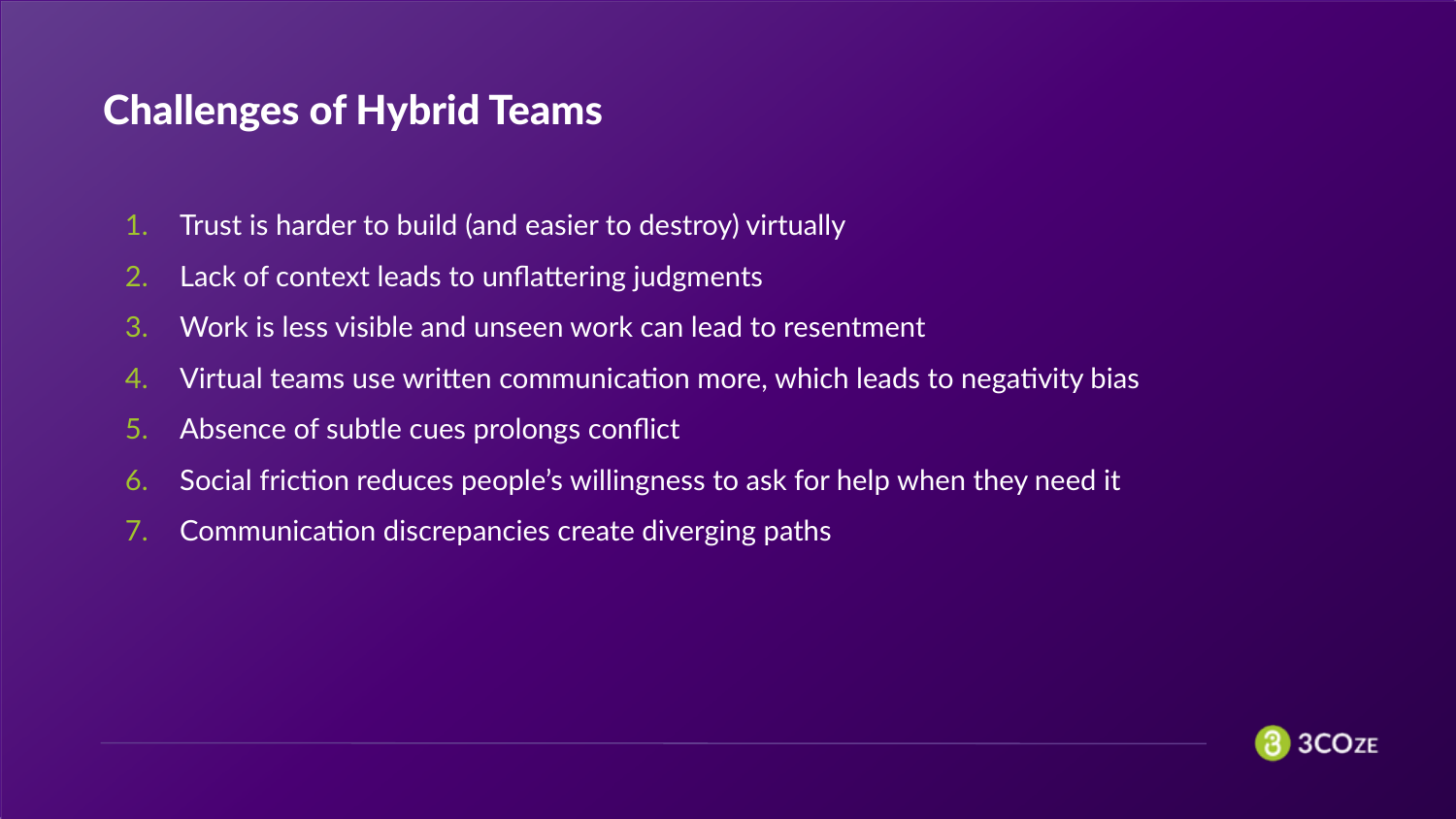

Challenges of Hybrid Teams
Trust is harder to build (and easier to destroy) virtually
Lack of context leads to unflattering judgments
Work is less visible and unseen work can lead to resentment
Virtual teams use written communication more, which leads to negativity bias
Absence of subtle cues prolongs conflict
Social friction reduces people’s willingness to ask for help when they need it
Communication discrepancies create diverging paths